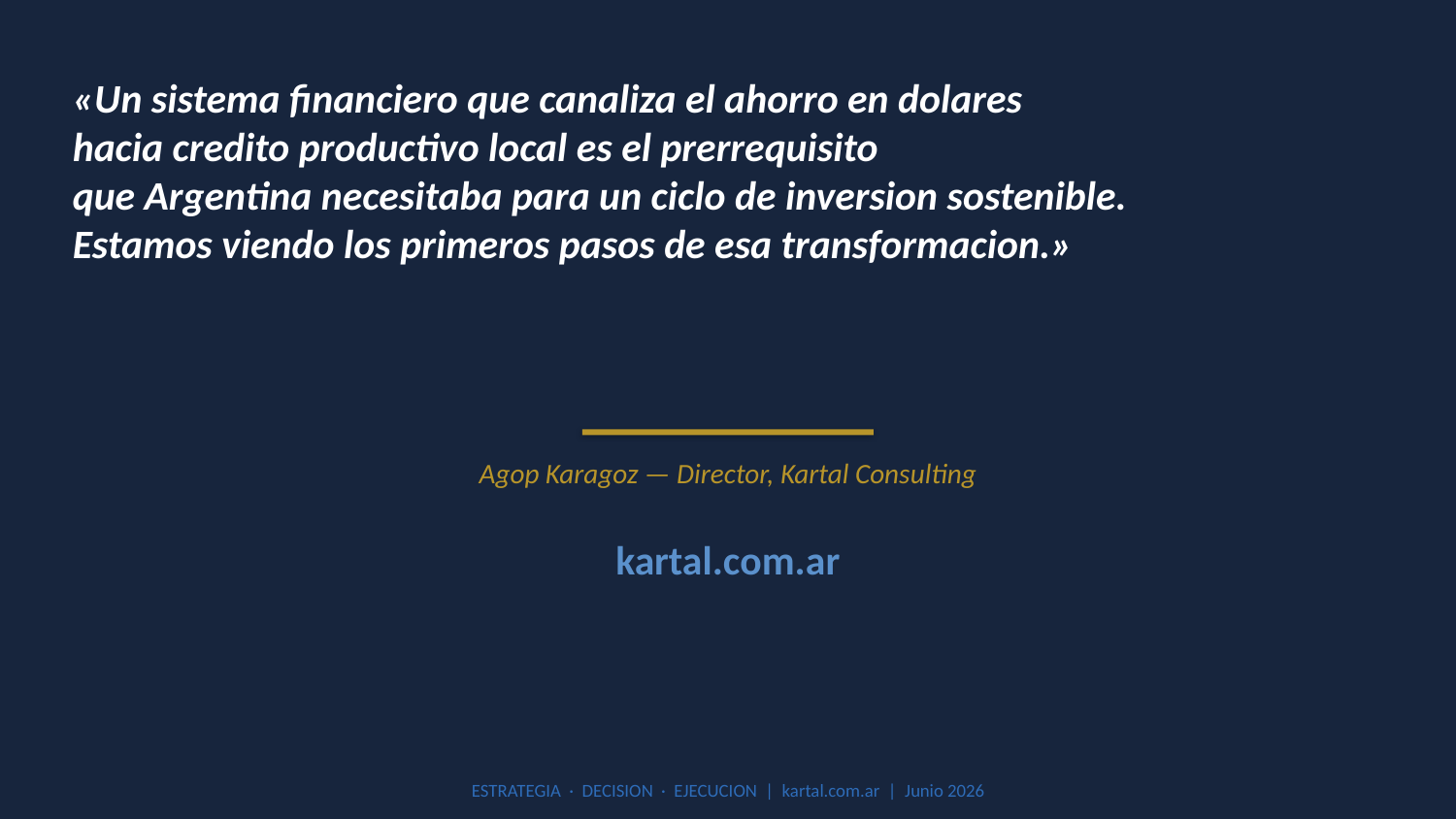

«Un sistema financiero que canaliza el ahorro en dolares
hacia credito productivo local es el prerrequisito
que Argentina necesitaba para un ciclo de inversion sostenible.
Estamos viendo los primeros pasos de esa transformacion.»

Agop Karagoz — Director, Kartal Consulting
kartal.com.ar
ESTRATEGIA  ·  DECISION  ·  EJECUCION  |  kartal.com.ar  |  Junio 2026